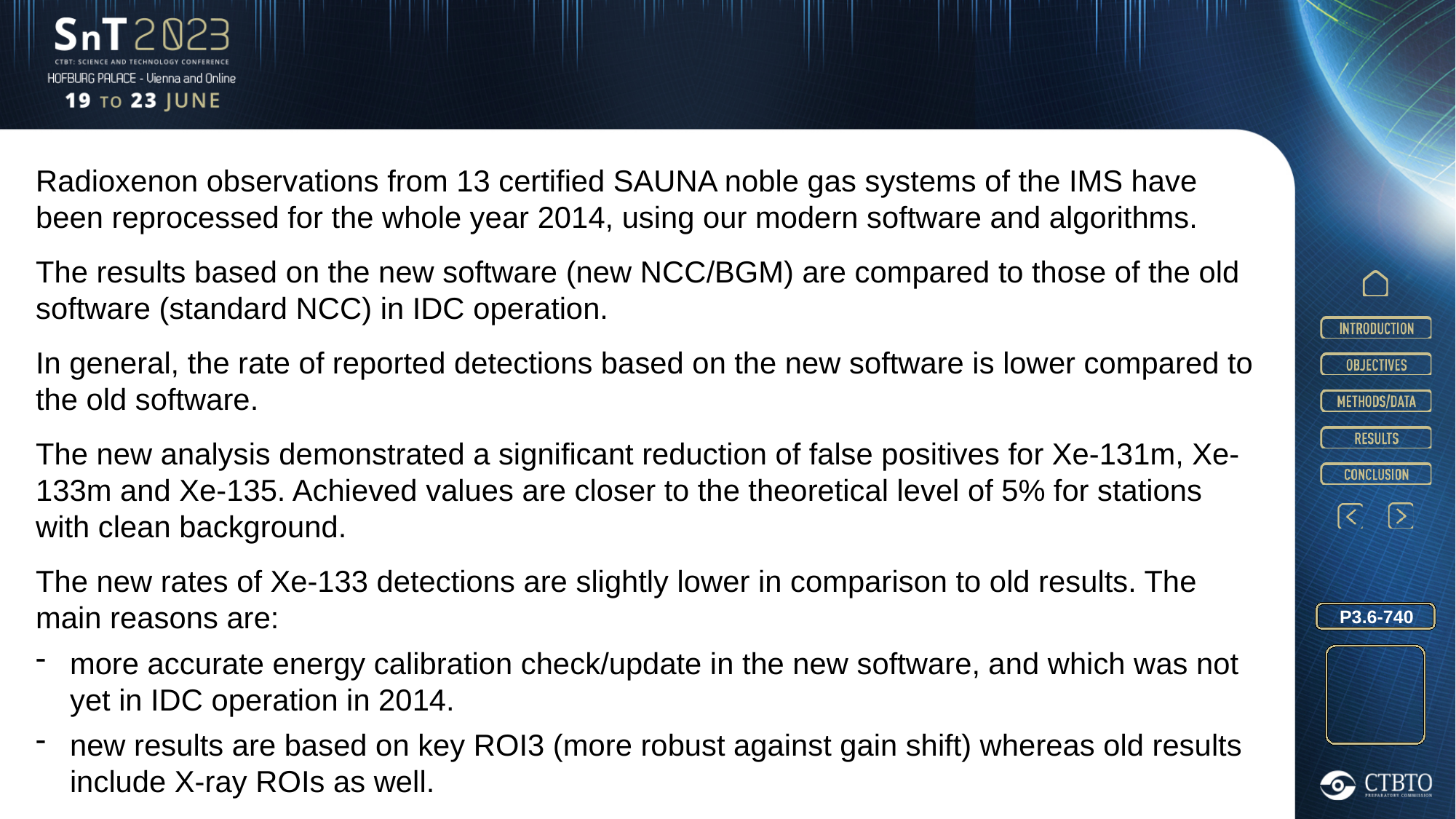

Radioxenon observations from 13 certified SAUNA noble gas systems of the IMS have been reprocessed for the whole year 2014, using our modern software and algorithms.
The results based on the new software (new NCC/BGM) are compared to those of the old software (standard NCC) in IDC operation.
In general, the rate of reported detections based on the new software is lower compared to the old software.
The new analysis demonstrated a significant reduction of false positives for Xe-131m, Xe-133m and Xe-135. Achieved values are closer to the theoretical level of 5% for stations with clean background.
The new rates of Xe-133 detections are slightly lower in comparison to old results. The main reasons are:
more accurate energy calibration check/update in the new software, and which was not yet in IDC operation in 2014.
new results are based on key ROI3 (more robust against gain shift) whereas old results include X-ray ROIs as well.
P3.6-740